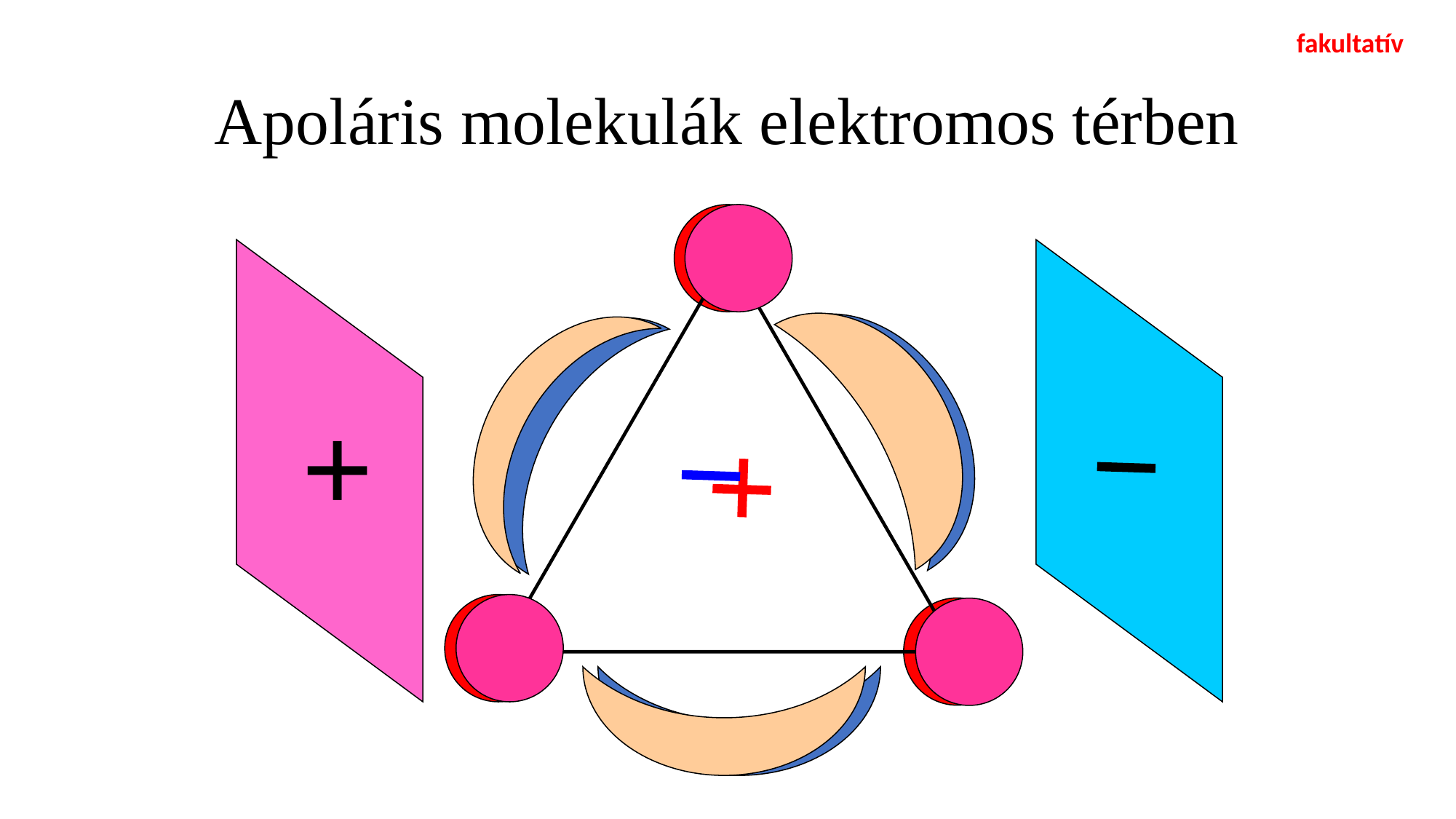

fakultatív
# Apoláris molekulák elektromos térben

+